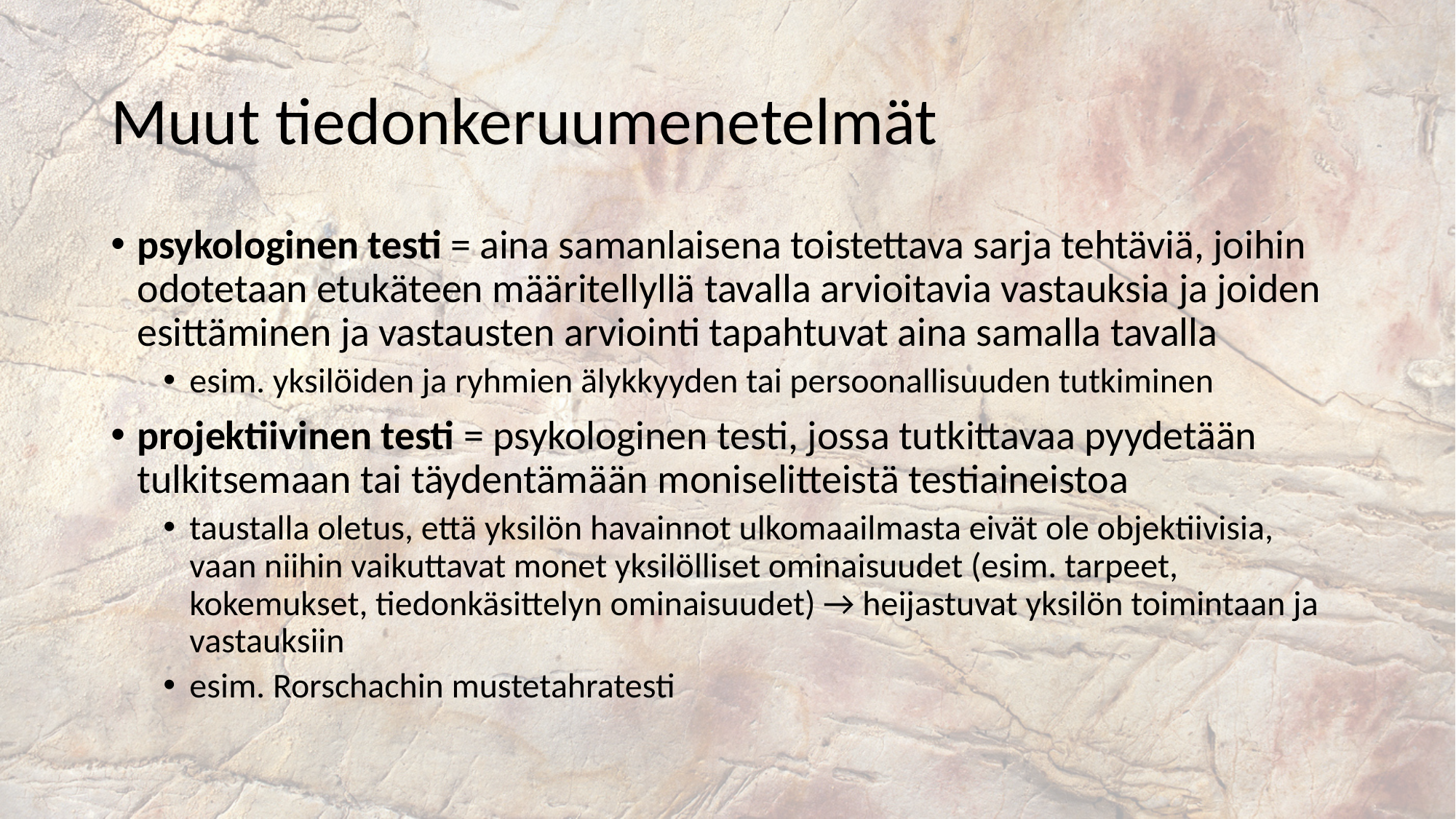

# Muut tiedonkeruumenetelmät
psykologinen testi = aina samanlaisena toistettava sarja tehtäviä, joihin odotetaan etukäteen määritellyllä tavalla arvioitavia vastauksia ja joiden esittäminen ja vastausten arviointi tapahtuvat aina samalla tavalla
esim. yksilöiden ja ryhmien älykkyyden tai persoonallisuuden tutkiminen
projektiivinen testi = psykologinen testi, jossa tutkittavaa pyydetään tulkitsemaan tai täydentämään moniselitteistä testiaineistoa
taustalla oletus, että yksilön havainnot ulkomaailmasta eivät ole objektiivisia, vaan niihin vaikuttavat monet yksilölliset ominaisuudet (esim. tarpeet, kokemukset, tiedonkäsittelyn ominaisuudet) → heijastuvat yksilön toimintaan ja vastauksiin
esim. Rorschachin mustetahratesti